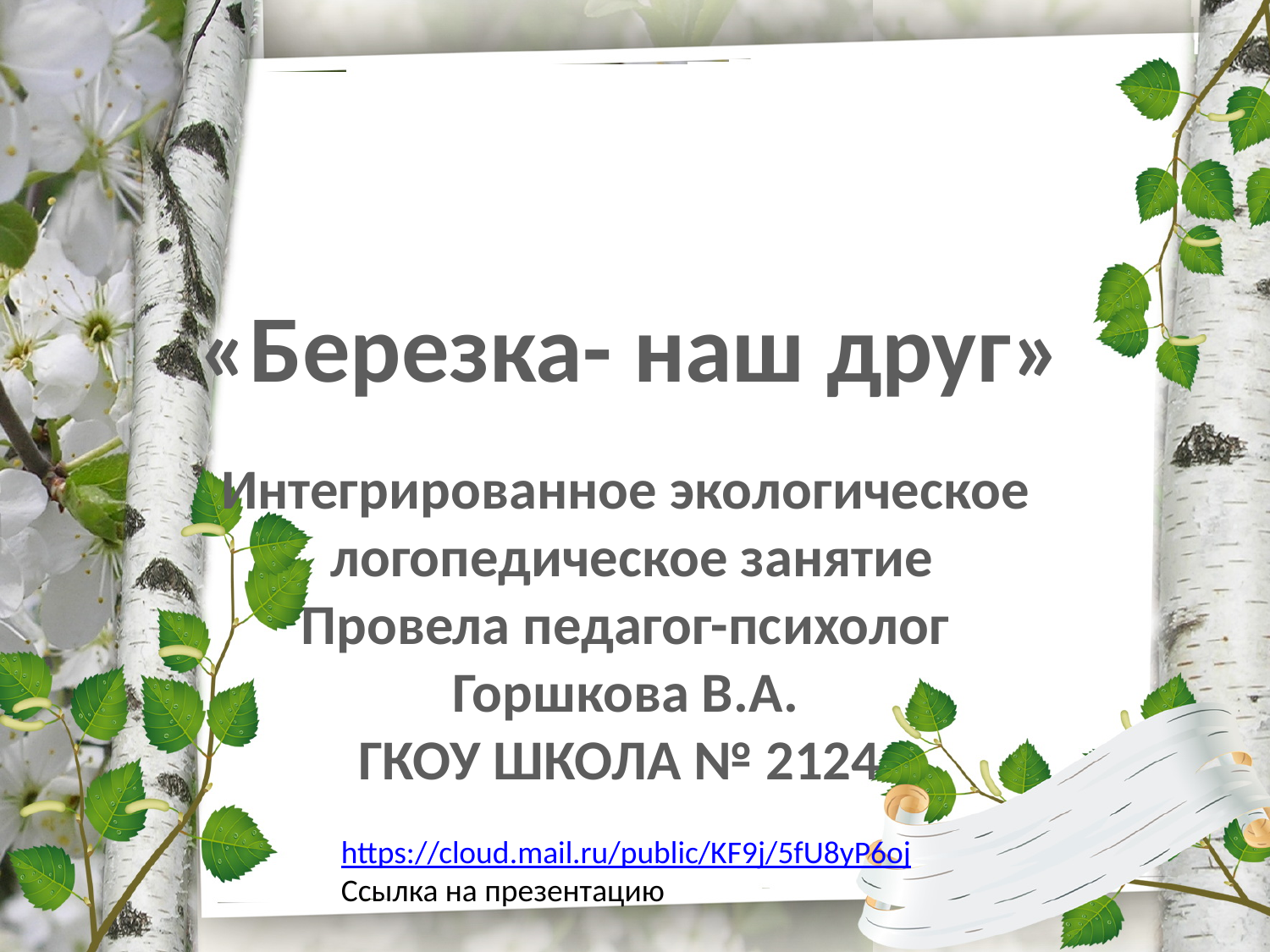

«Березка- наш друг»
Интегрированное экологическое
 логопедическое занятие
Провела педагог-психолог
Горшкова В.А.
ГКОУ ШКОЛА № 2124
https://cloud.mail.ru/public/KF9j/5fU8yP6oj
Ссылка на презентацию